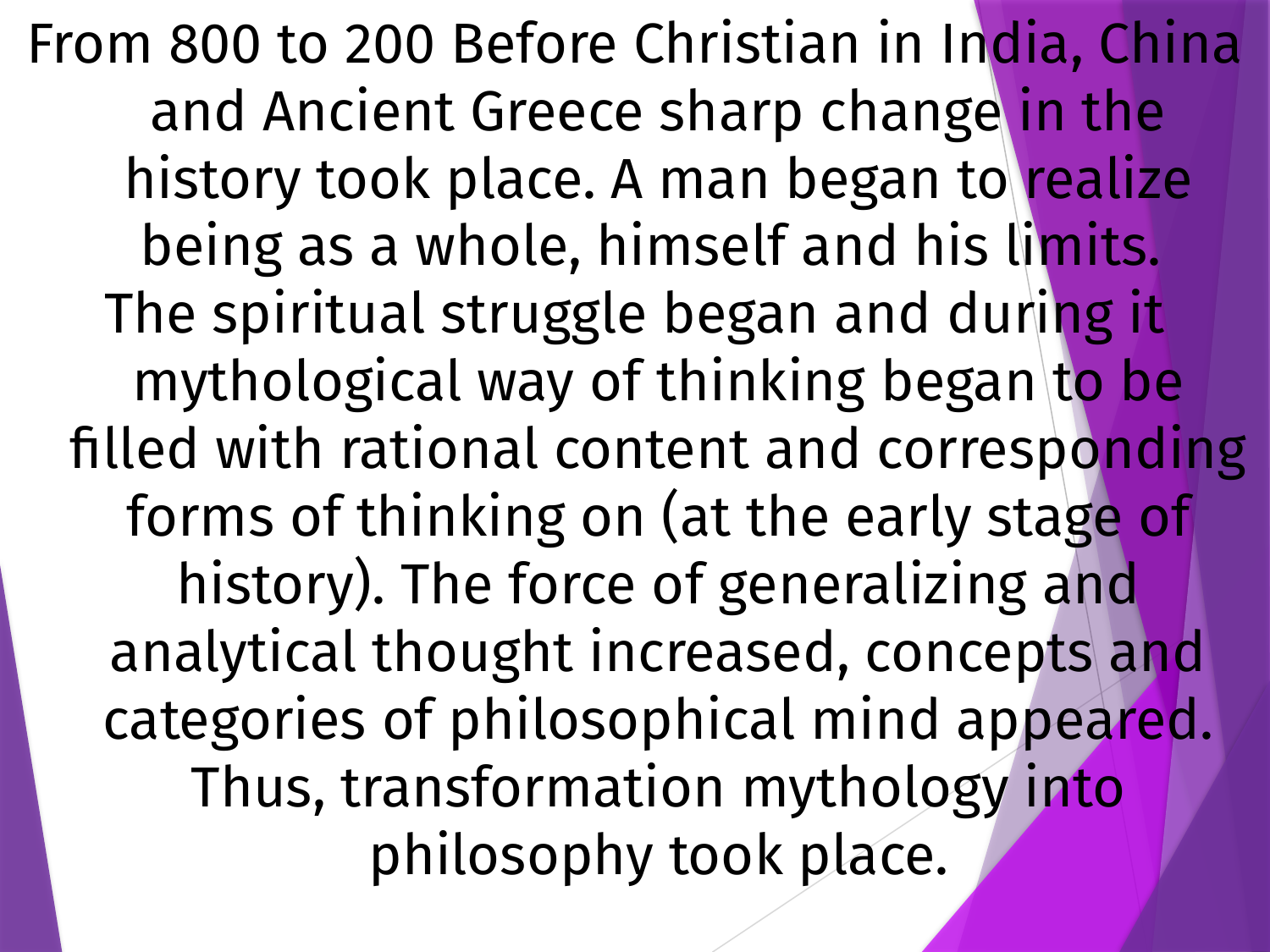

From 800 to 200 Before Christian in India, China and Ancient Greece sharp change in the history took place. A man began to realize being as a whole, himself and his limits.
The spiritual struggle began and during it mythological way of thinking began to be filled with rational content and corresponding forms of thinking on (at the early stage of history). The force of generalizing and analytical thought increased, concepts and categories of philosophical mind appeared. Thus, transformation mythology into philosophy took place.